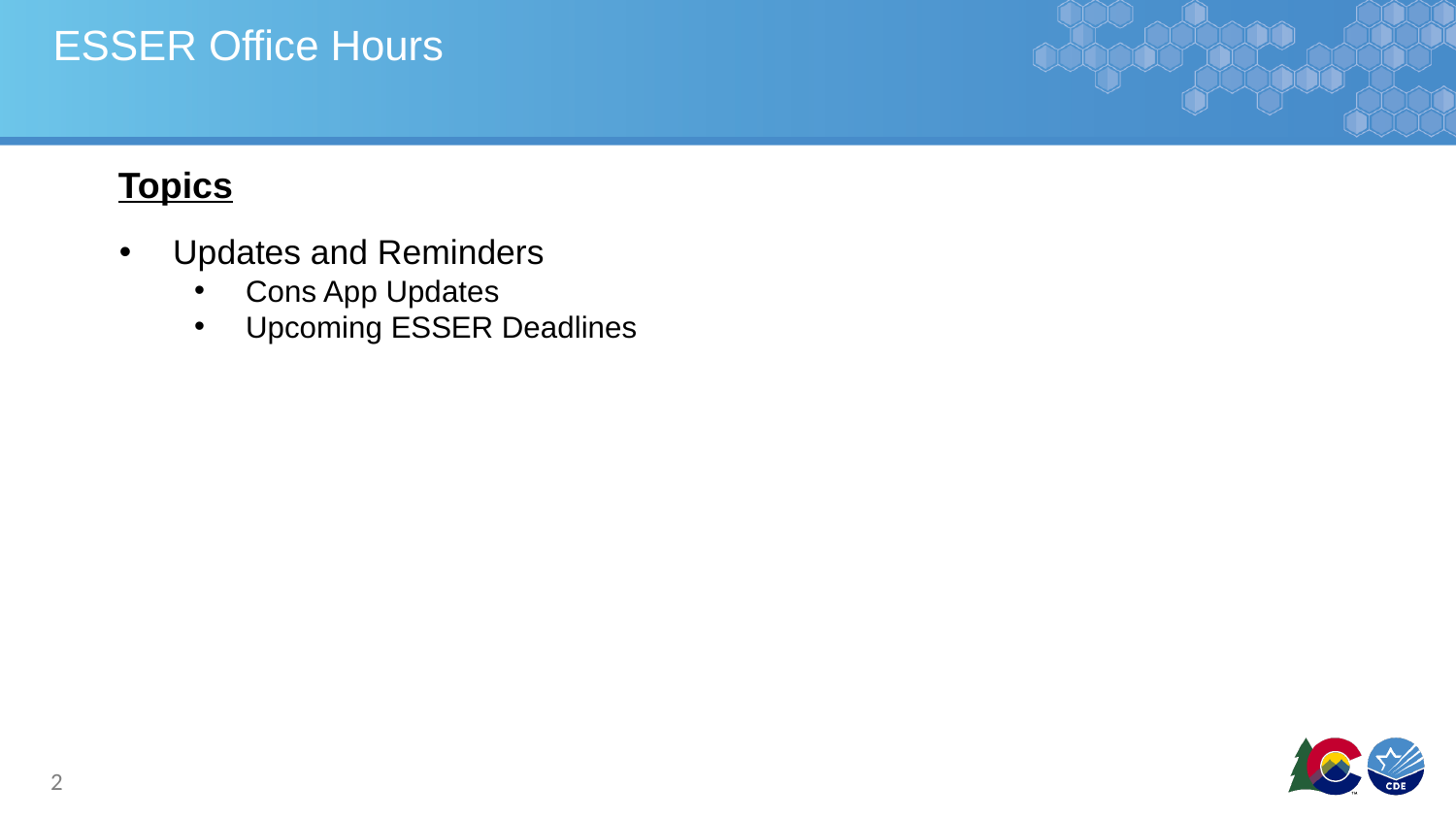

# ESSER Office Hours
Topics

Updates and Reminders
Cons App Updates
Upcoming ESSER Deadlines
2